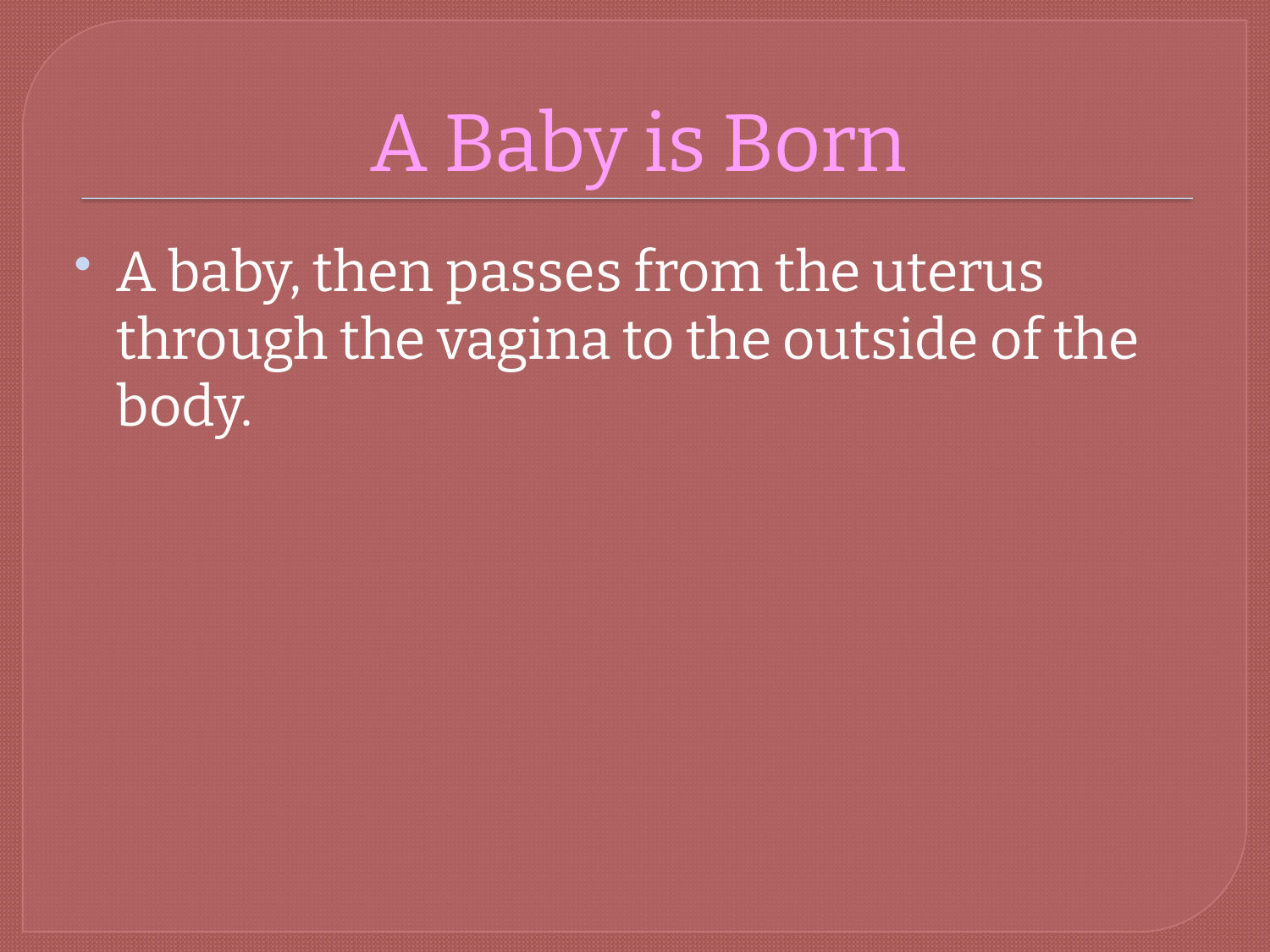

# A Baby is Born
A baby, then passes from the uterus through the vagina to the outside of the body.